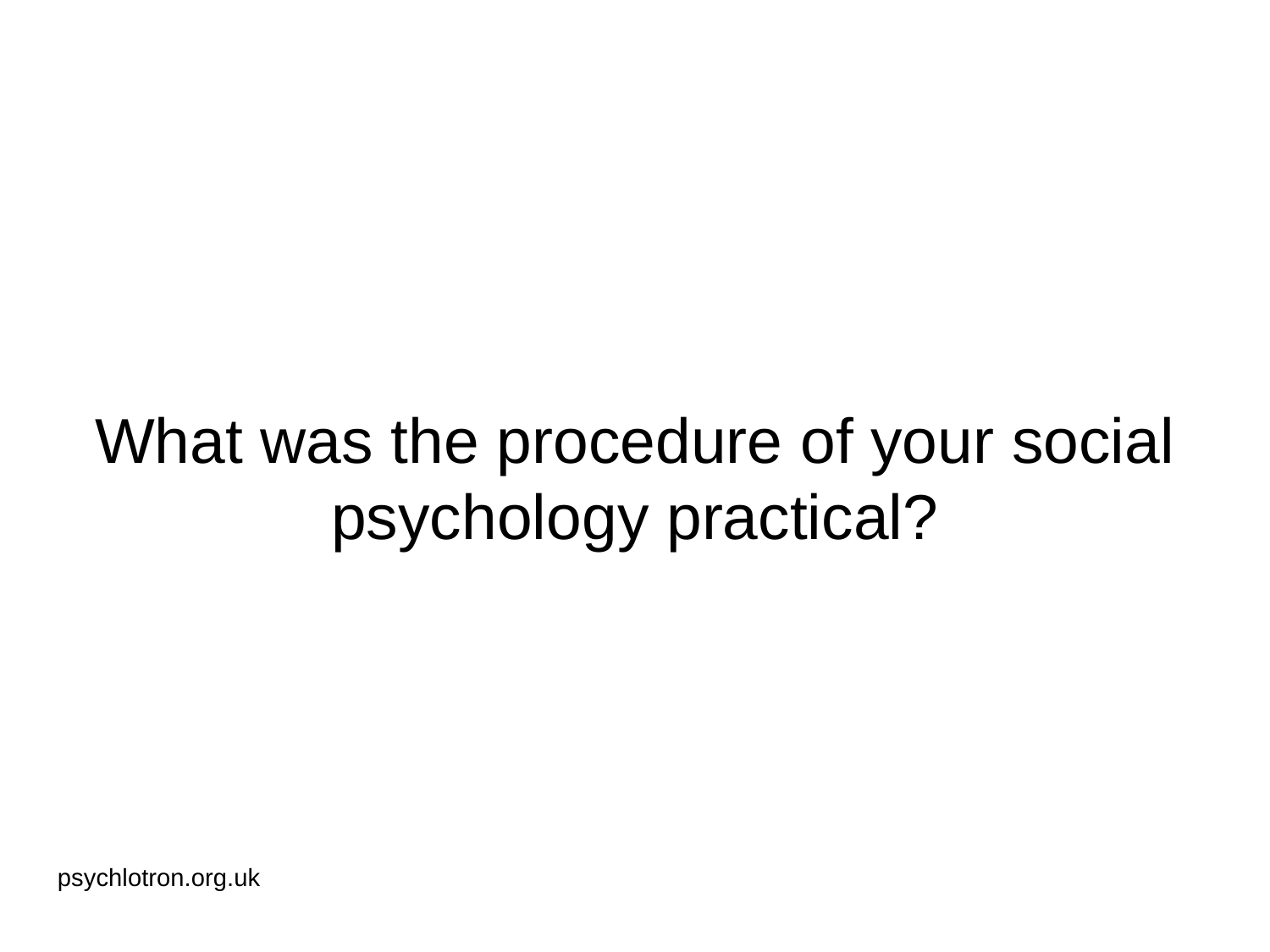

# What was the procedure of your social psychology practical?